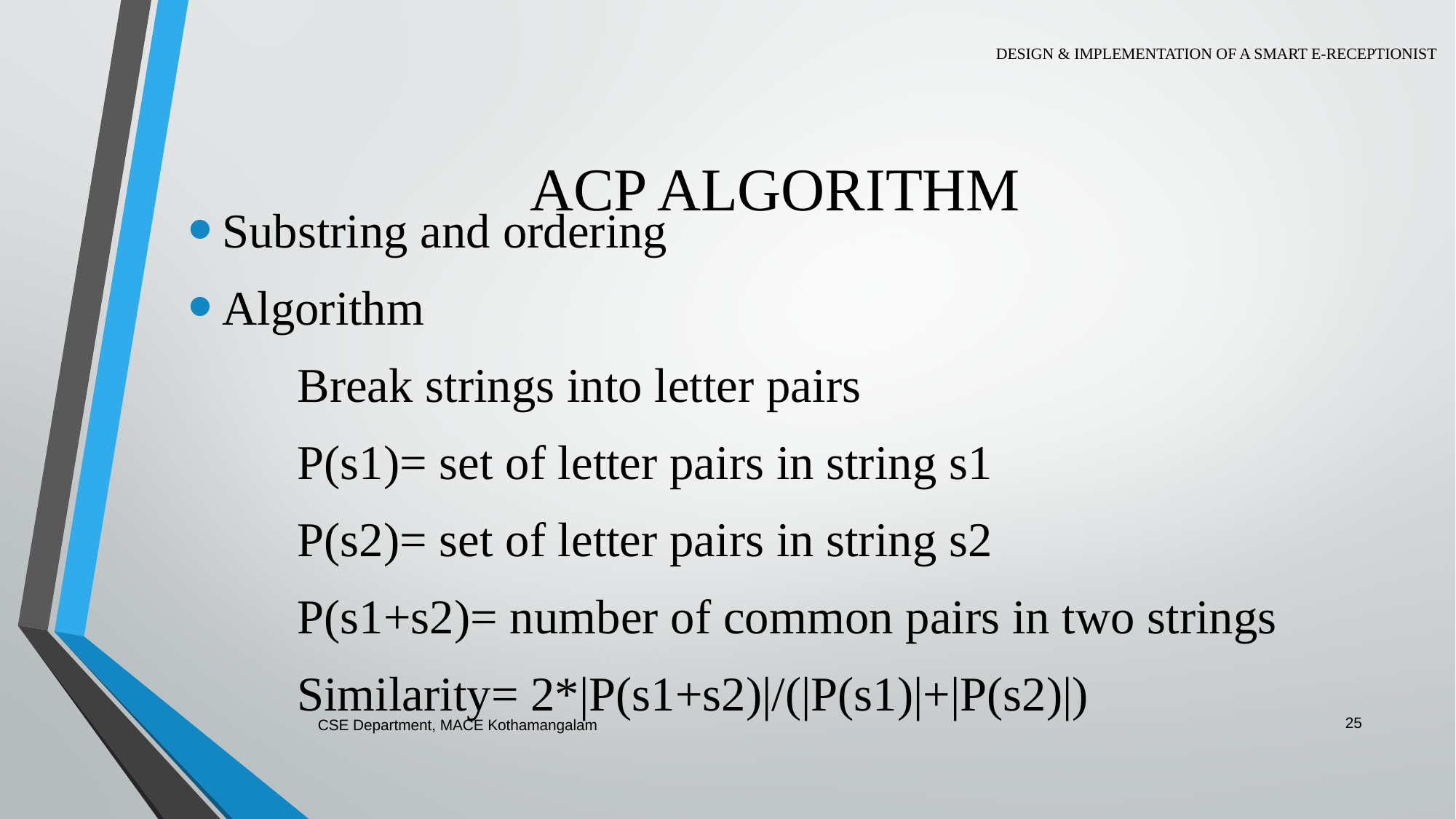

DESIGN & IMPLEMENTATION OF A SMART E-RECEPTIONIST
# ACP ALGORITHM
Substring and ordering
Algorithm
	Break strings into letter pairs
	P(s1)= set of letter pairs in string s1
	P(s2)= set of letter pairs in string s2
	P(s1+s2)= number of common pairs in two strings
	Similarity= 2*|P(s1+s2)|/(|P(s1)|+|P(s2)|)
25
CSE Department, MACE Kothamangalam